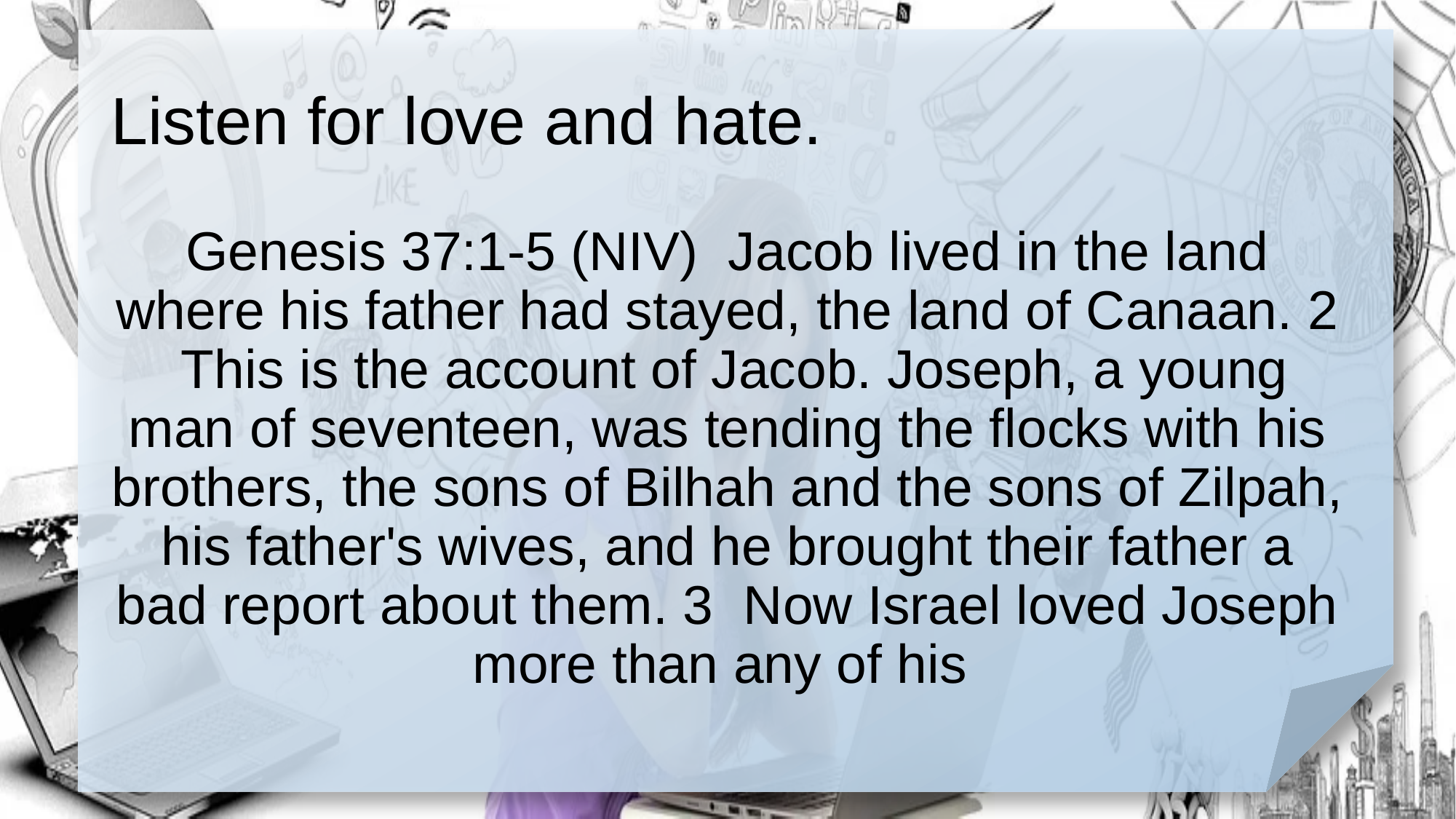

# Listen for love and hate.
Genesis 37:1-5 (NIV)  Jacob lived in the land where his father had stayed, the land of Canaan. 2  This is the account of Jacob. Joseph, a young man of seventeen, was tending the flocks with his brothers, the sons of Bilhah and the sons of Zilpah, his father's wives, and he brought their father a bad report about them. 3  Now Israel loved Joseph more than any of his